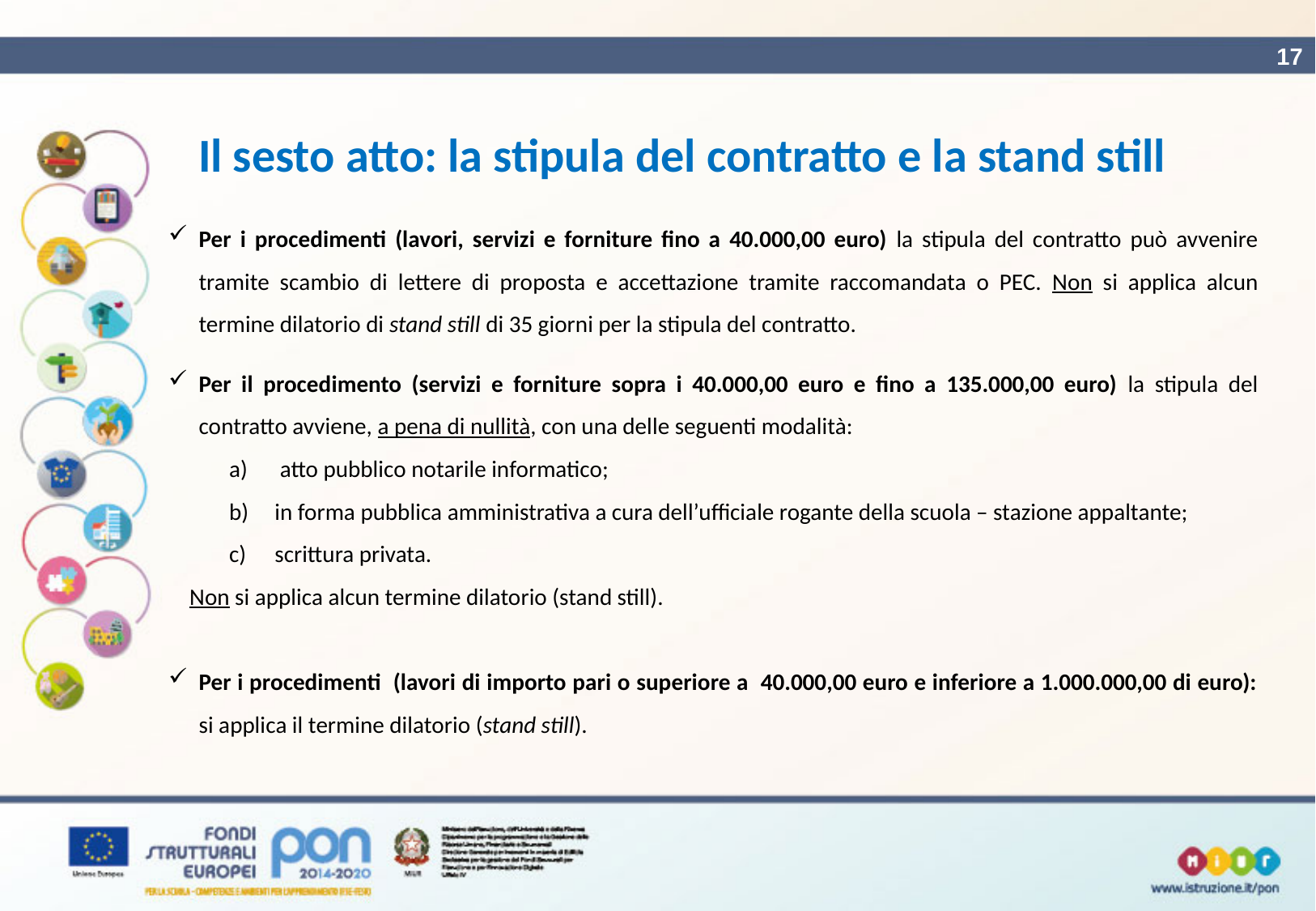

17
# Il sesto atto: la stipula del contratto e la stand still
Per i procedimenti (lavori, servizi e forniture fino a 40.000,00 euro) la stipula del contratto può avvenire tramite scambio di lettere di proposta e accettazione tramite raccomandata o PEC. Non si applica alcun termine dilatorio di stand still di 35 giorni per la stipula del contratto.
Per il procedimento (servizi e forniture sopra i 40.000,00 euro e fino a 135.000,00 euro) la stipula del contratto avviene, a pena di nullità, con una delle seguenti modalità:
 atto pubblico notarile informatico;
in forma pubblica amministrativa a cura dell’ufficiale rogante della scuola – stazione appaltante;
scrittura privata.
    Non si applica alcun termine dilatorio (stand still).

Per i procedimenti  (lavori di importo pari o superiore a  40.000,00 euro e inferiore a 1.000.000,00 di euro): si applica il termine dilatorio (stand still).